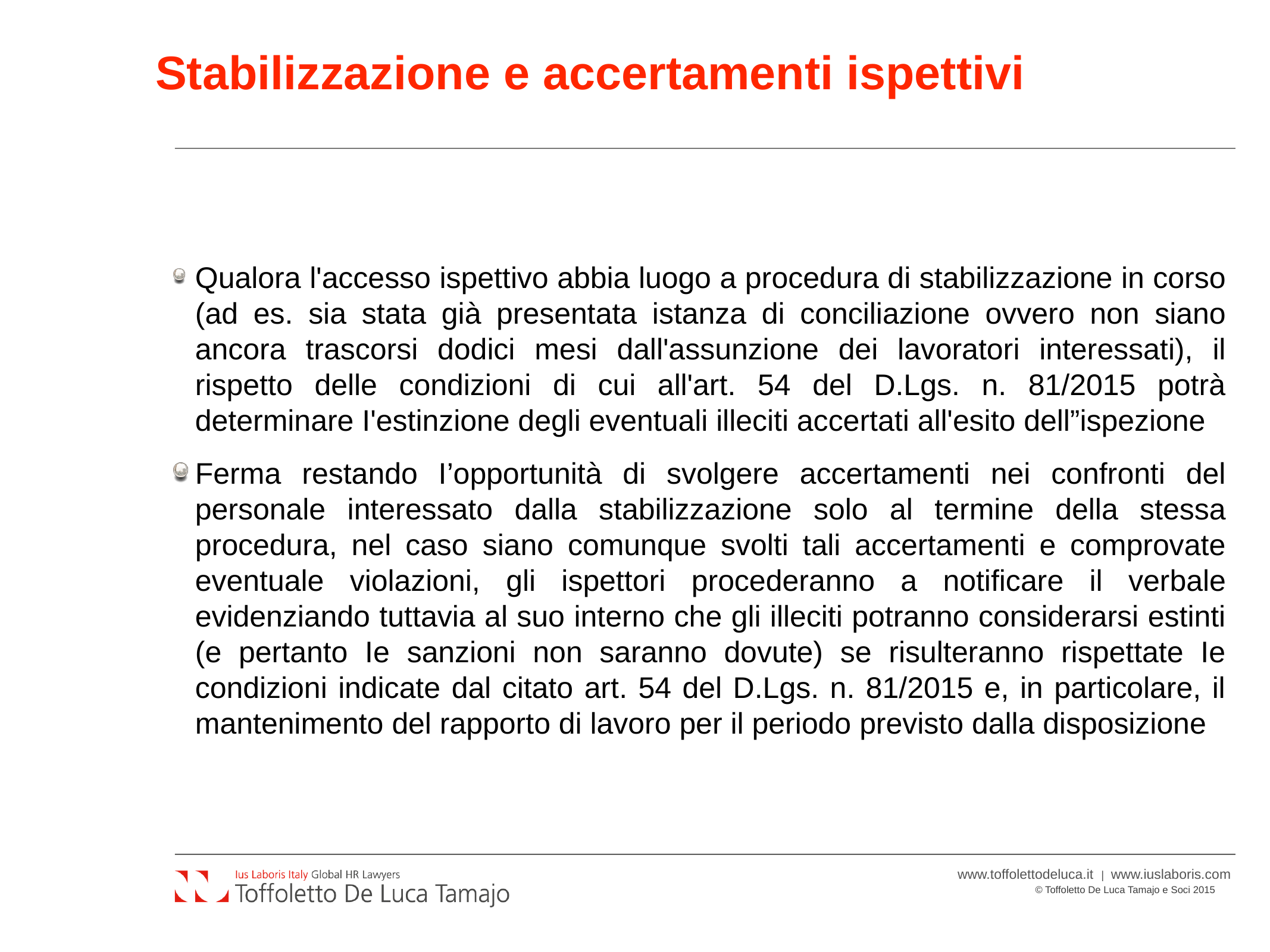

# Stabilizzazione e accertamenti ispettivi

Qualora l'accesso ispettivo abbia luogo a procedura di stabilizzazione in corso (ad es. sia stata già presentata istanza di conciliazione ovvero non siano ancora trascorsi dodici mesi dall'assunzione dei lavoratori interessati), il rispetto delle condizioni di cui all'art. 54 del D.Lgs. n. 81/2015 potrà determinare I'estinzione degli eventuali illeciti accertati all'esito dell”ispezione
Ferma restando I’opportunità di svolgere accertamenti nei confronti del personale interessato dalla stabilizzazione solo al termine della stessa procedura, nel caso siano comunque svolti tali accertamenti e comprovate eventuale violazioni, gli ispettori procederanno a notificare il verbale evidenziando tuttavia al suo interno che gli illeciti potranno considerarsi estinti (e pertanto Ie sanzioni non saranno dovute) se risulteranno rispettate Ie condizioni indicate dal citato art. 54 del D.Lgs. n. 81/2015 e, in particolare, il mantenimento del rapporto di lavoro per il periodo previsto dalla disposizione

18